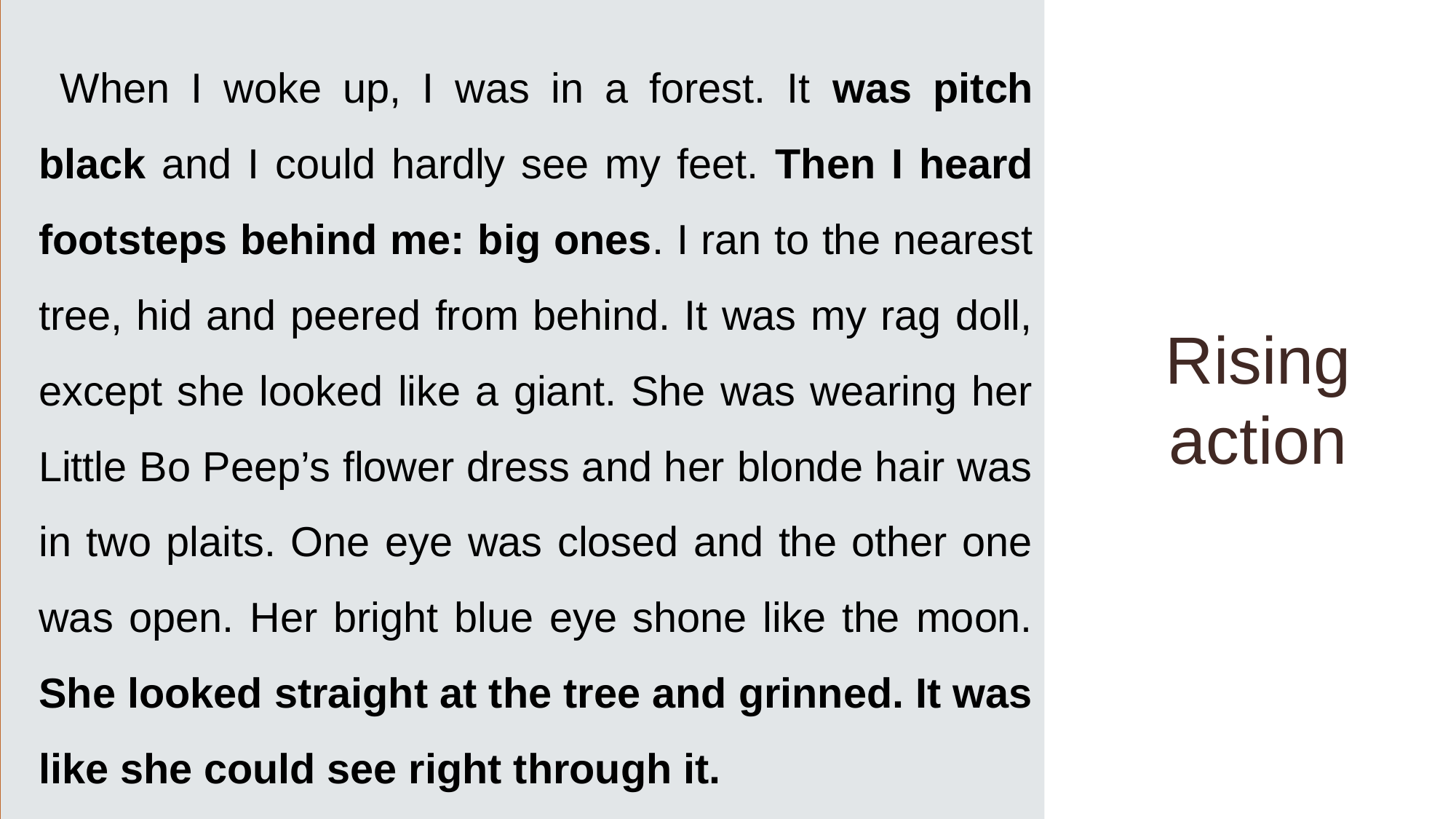

When I woke up, I was in a forest. It was pitch black and I could hardly see my feet. Then I heard footsteps behind me: big ones. I ran to the nearest tree, hid and peered from behind. It was my rag doll, except she looked like a giant. She was wearing her Little Bo Peep’s flower dress and her blonde hair was in two plaits. One eye was closed and the other one was open. Her bright blue eye shone like the moon. She looked straight at the tree and grinned. It was like she could see right through it.
# Rising action